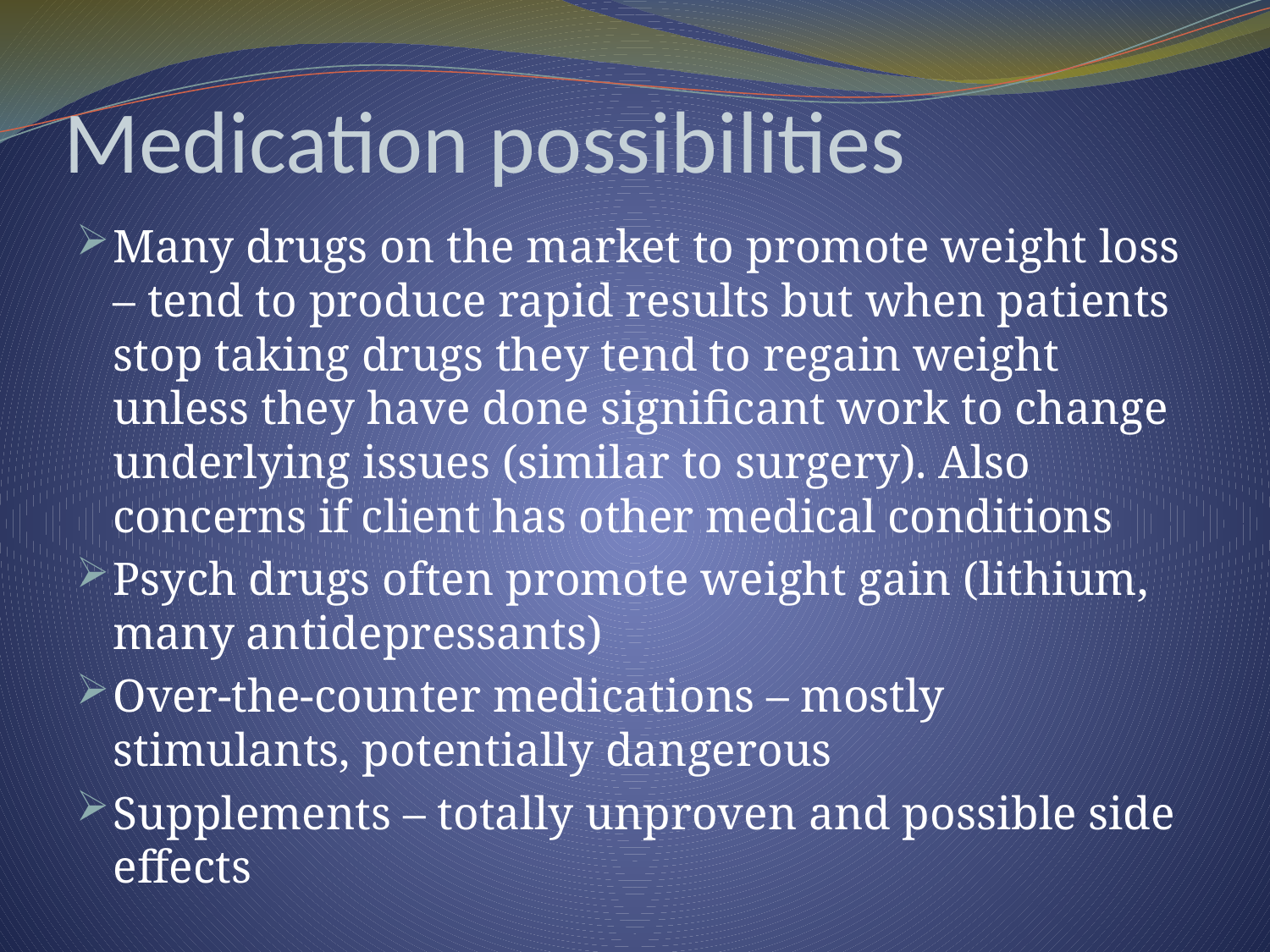

# Medication possibilities
Many drugs on the market to promote weight loss – tend to produce rapid results but when patients stop taking drugs they tend to regain weight unless they have done significant work to change underlying issues (similar to surgery). Also concerns if client has other medical conditions
Psych drugs often promote weight gain (lithium, many antidepressants)
Over-the-counter medications – mostly stimulants, potentially dangerous
Supplements – totally unproven and possible side effects